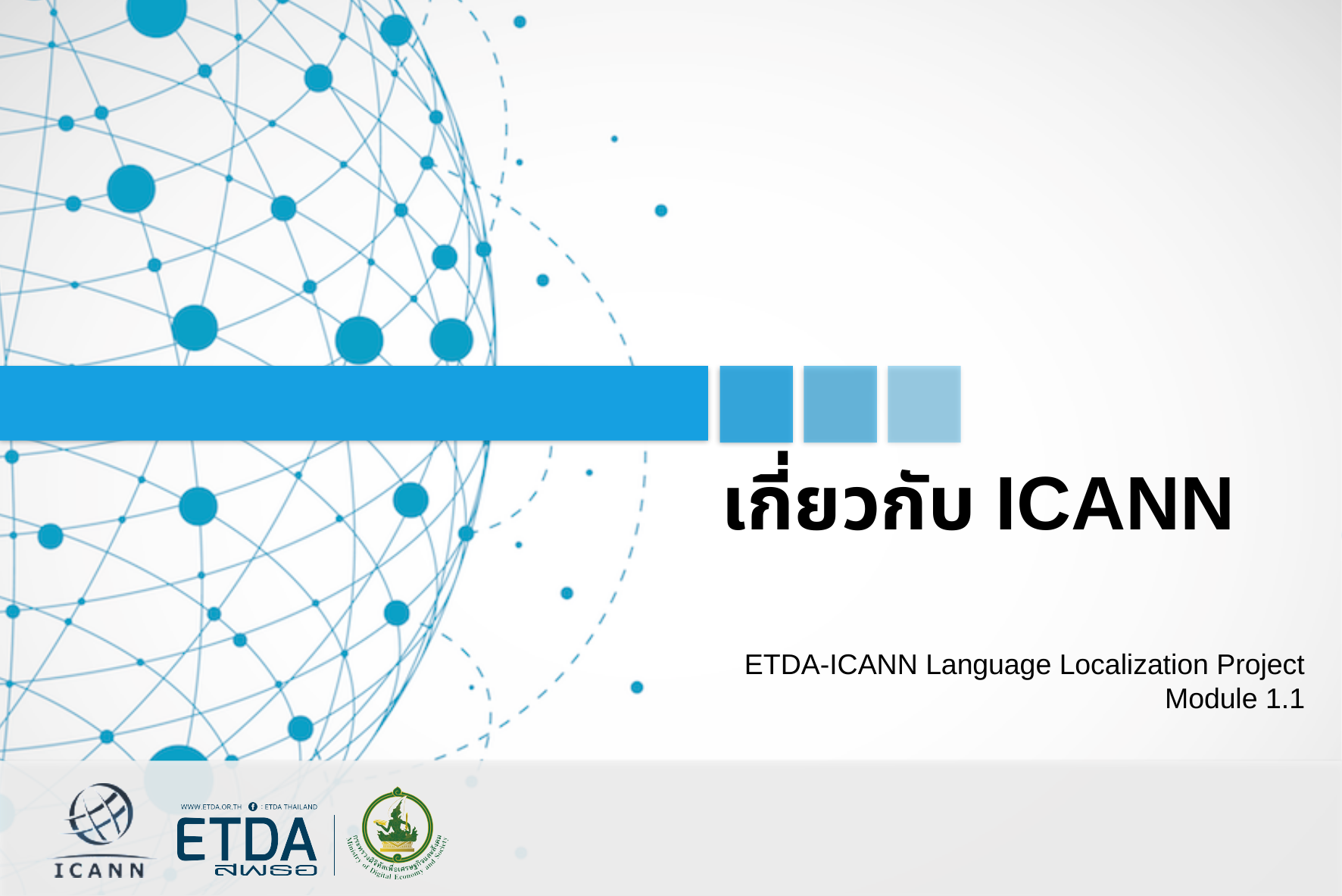

เกี่ยวกับ ICANN
ETDA-ICANN Language Localization Project
Module 1.1